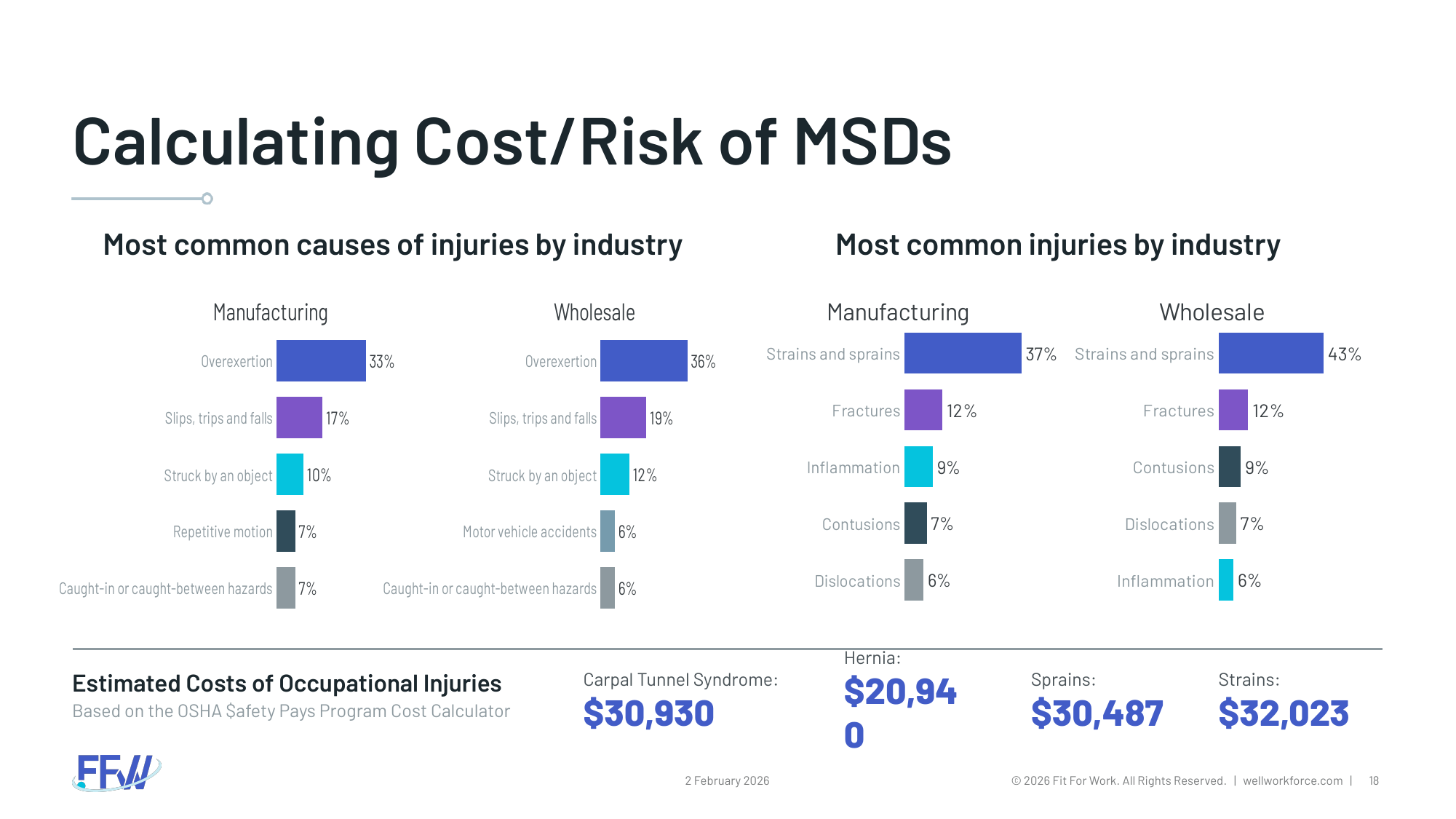

# Calculating Cost/Risk of MSDs
Most common causes of injuries by industry
Most common injuries by industry

### Chart: Manufacturing

| Category | Series 1 |
|---|---|
| Overexertion | 0.33 |
| Slips, trips and falls | 0.17 |
| Struck by an object | 0.1 |
| Repetitive motion | 0.07 |
| Caught-in or caught-between hazards | 0.07 |

### Chart: Wholesale

| Category | Series 1 |
|---|---|
| Overexertion | 0.36 |
| Slips, trips and falls | 0.19 |
| Struck by an object | 0.12 |
| Motor vehicle accidents | 0.06 |
| Caught-in or caught-between hazards | 0.06 |

### Chart: Manufacturing

| Category | Series 1 |
|---|---|
| Strains and sprains | 0.37 |
| Fractures | 0.12 |
| Inflammation | 0.09 |
| Contusions | 0.07 |
| Dislocations | 0.06 |

### Chart: Wholesale

| Category | Series 1 |
|---|---|
| Strains and sprains | 0.43 |
| Fractures | 0.12 |
| Contusions | 0.09 |
| Dislocations | 0.07 |
| Inflammation | 0.06 |
Estimated Costs of Occupational Injuries
Based on the OSHA $afety Pays Program Cost Calculator
Carpal Tunnel Syndrome:
$30,930
Hernia:
$20,940
Sprains:
$30,487
Strains:
$32,023
© 2026 Fit For Work. All Rights Reserved.   |   wellworkforce.com   |
18
2 February 2026
Estimated Costs of
Occupational Injuries/Illnesses
Based on the OSHA $afety Pays Program Cost Calculator